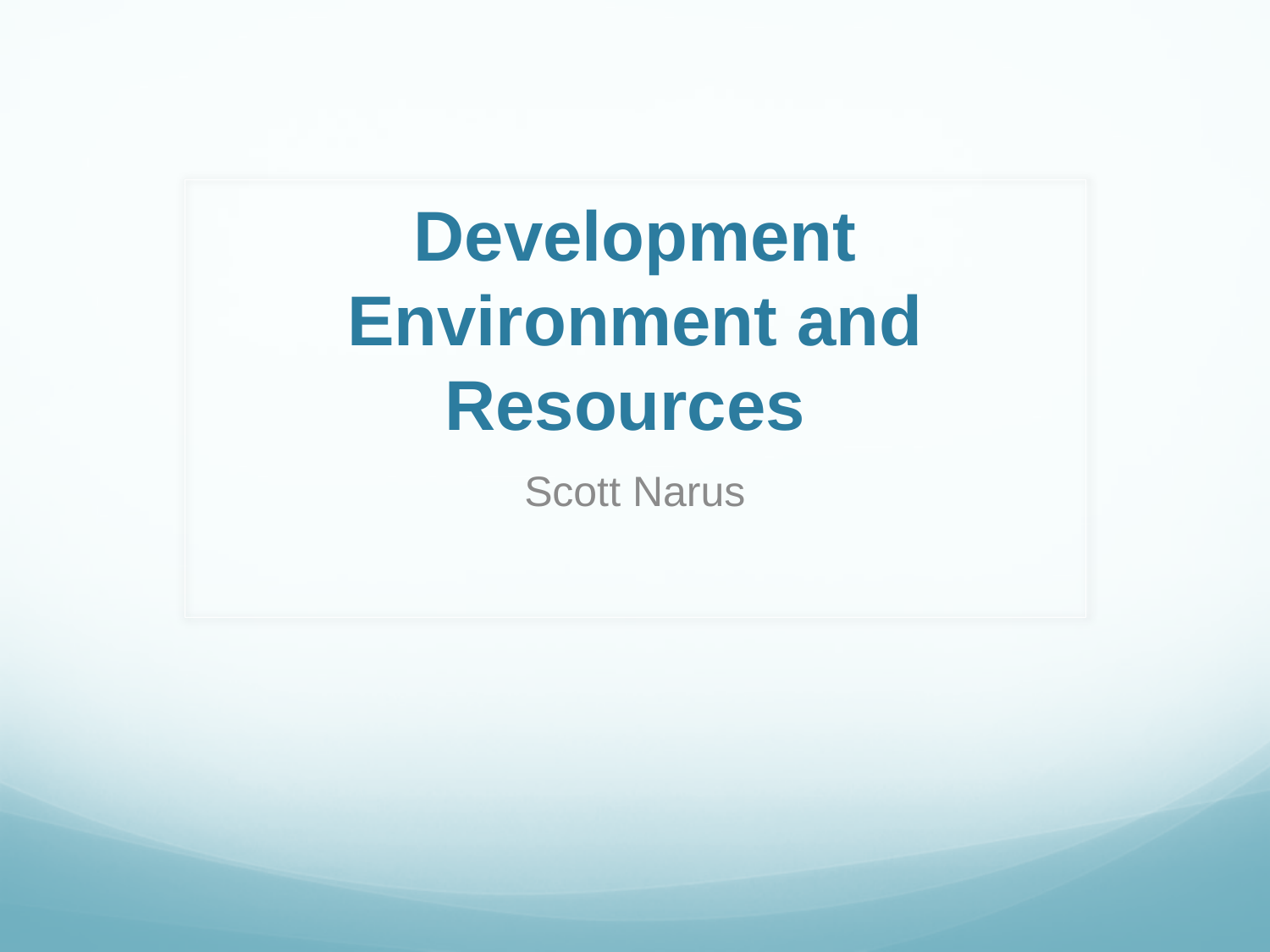

# Development Environment and Resources
Scott Narus